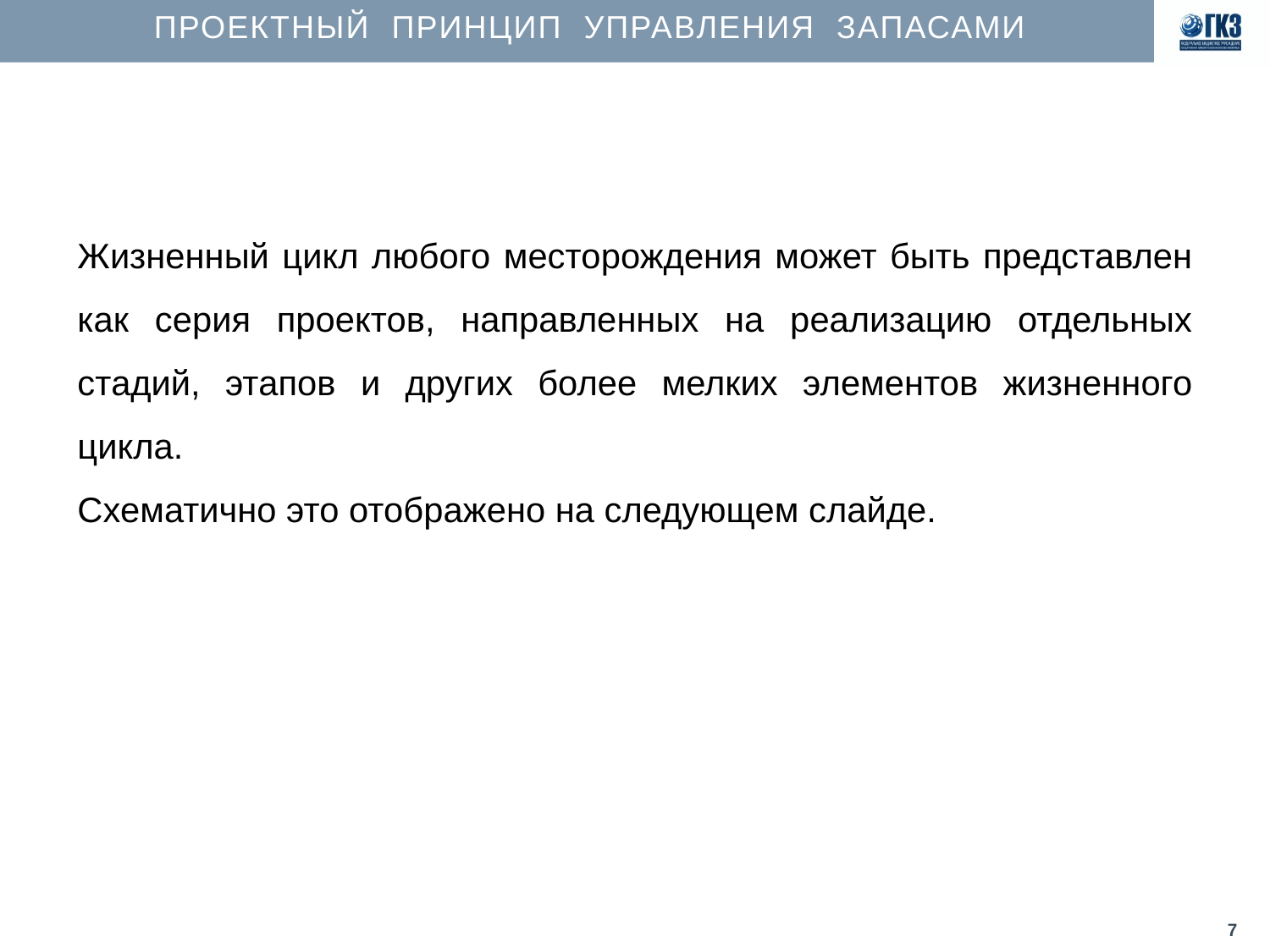

ПРОЕКТНЫЙ  ПРИНЦИП  УПРАВЛЕНИЯ  ЗАПАСАМИ
Жизненный цикл любого месторождения может быть представлен как серия проектов, направленных на реализацию отдельных стадий, этапов и других более мелких элементов жизненного цикла.
Схематично это отображено на следующем слайде.
7